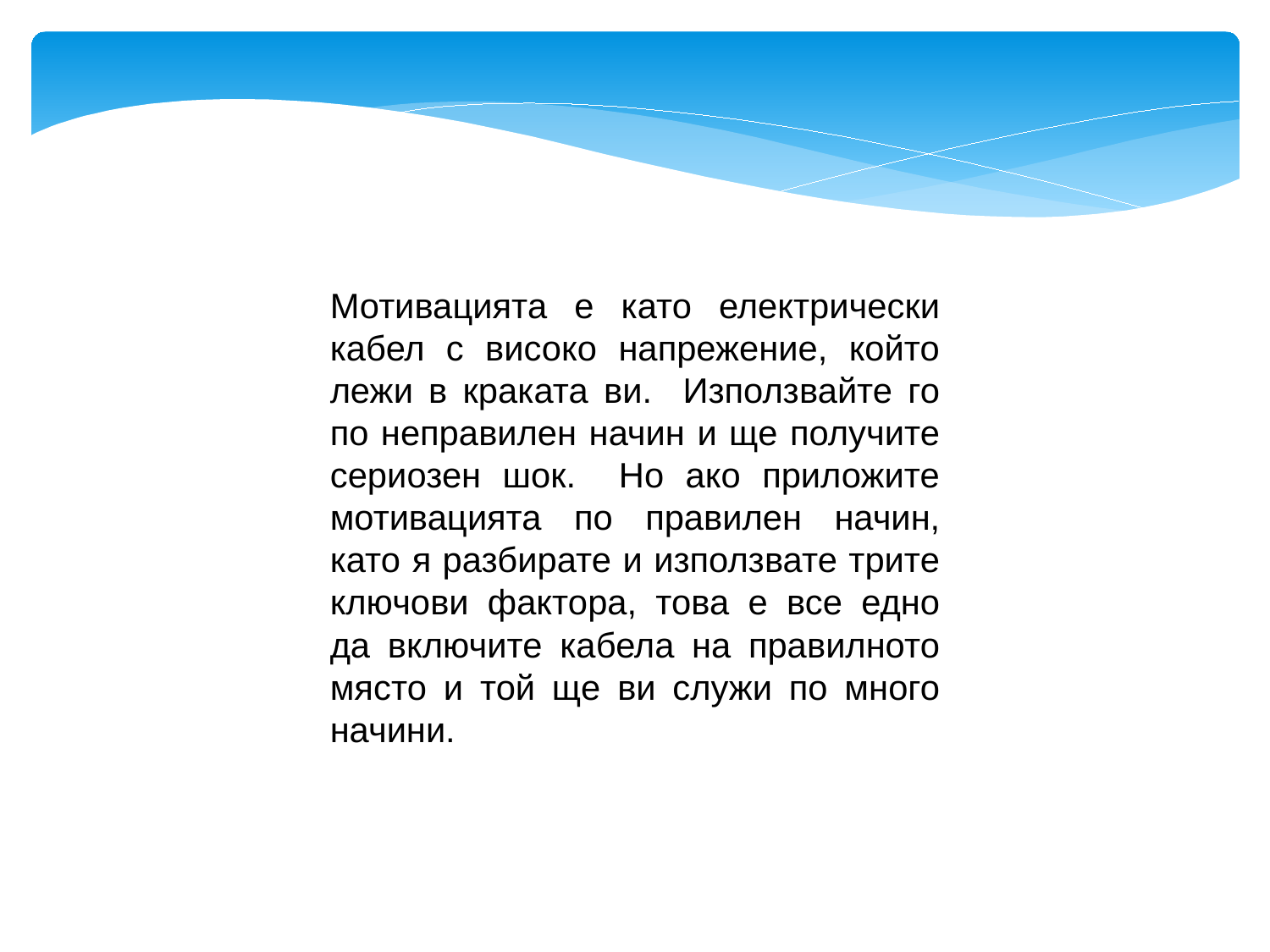

Мотивацията е като електрически кабел с високо напрежение, който лежи в краката ви.  Използвайте го по неправилен начин и ще получите сериозен шок.  Но ако приложите мотивацията по правилен начин, като я разбирате и използвате трите ключови фактора, това е все едно да включите кабела на правилното място и той ще ви служи по много начини.